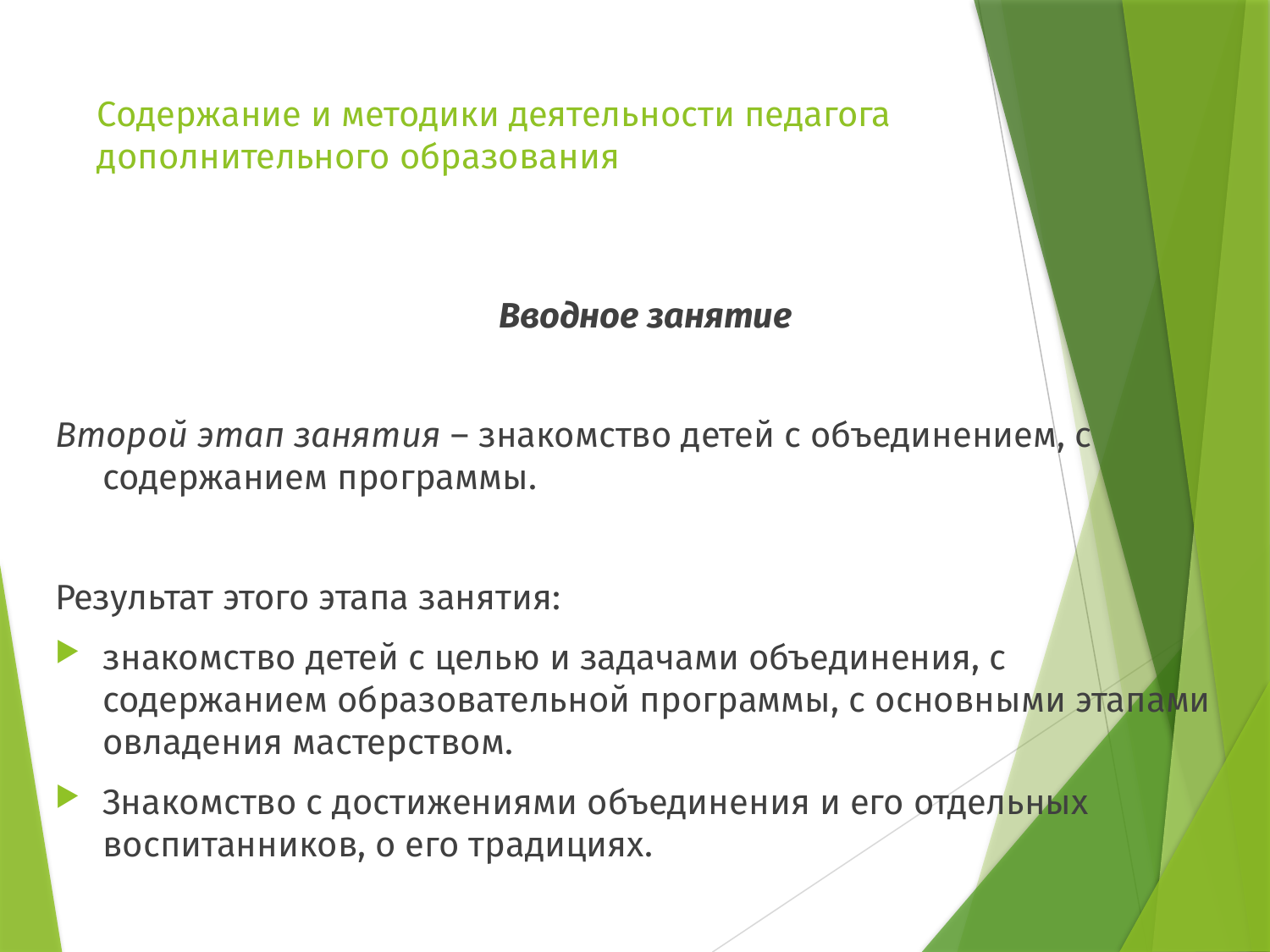

# Содержание и методики деятельности педагога дополнительного образования

Вводное занятие

Второй этап занятия – знакомство детей с объединением, с содержанием программы.

Результат этого этапа занятия:
знакомство детей с целью и задачами объединения, с  содержанием образовательной программы, с основными этапами овладения мастерством.
Знакомство с достижениями объединения и его отдельных воспитанников, о его традициях.